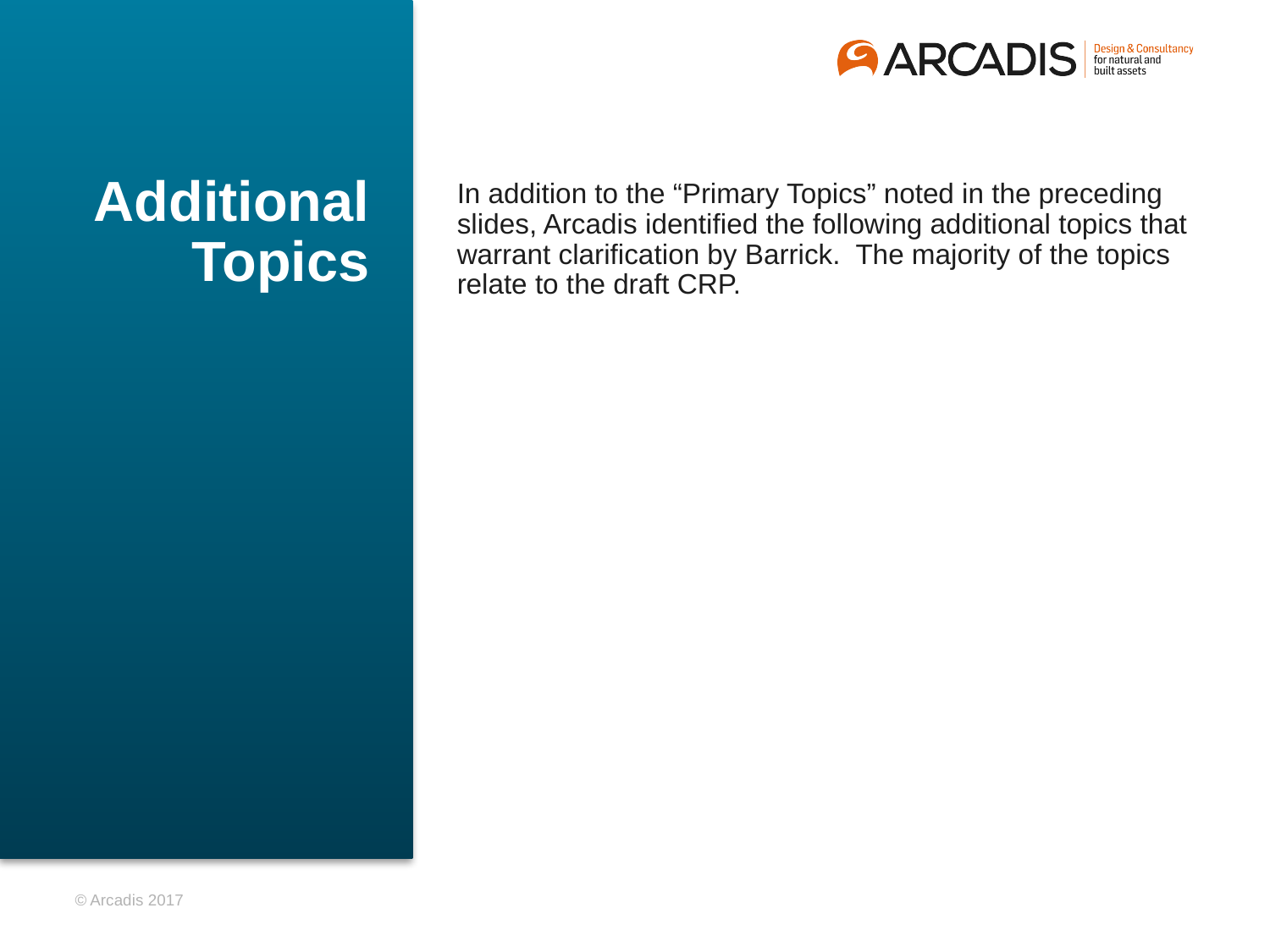

# Additional Topics
In addition to the “Primary Topics” noted in the preceding slides, Arcadis identified the following additional topics that warrant clarification by Barrick.  The majority of the topics relate to the draft CRP.